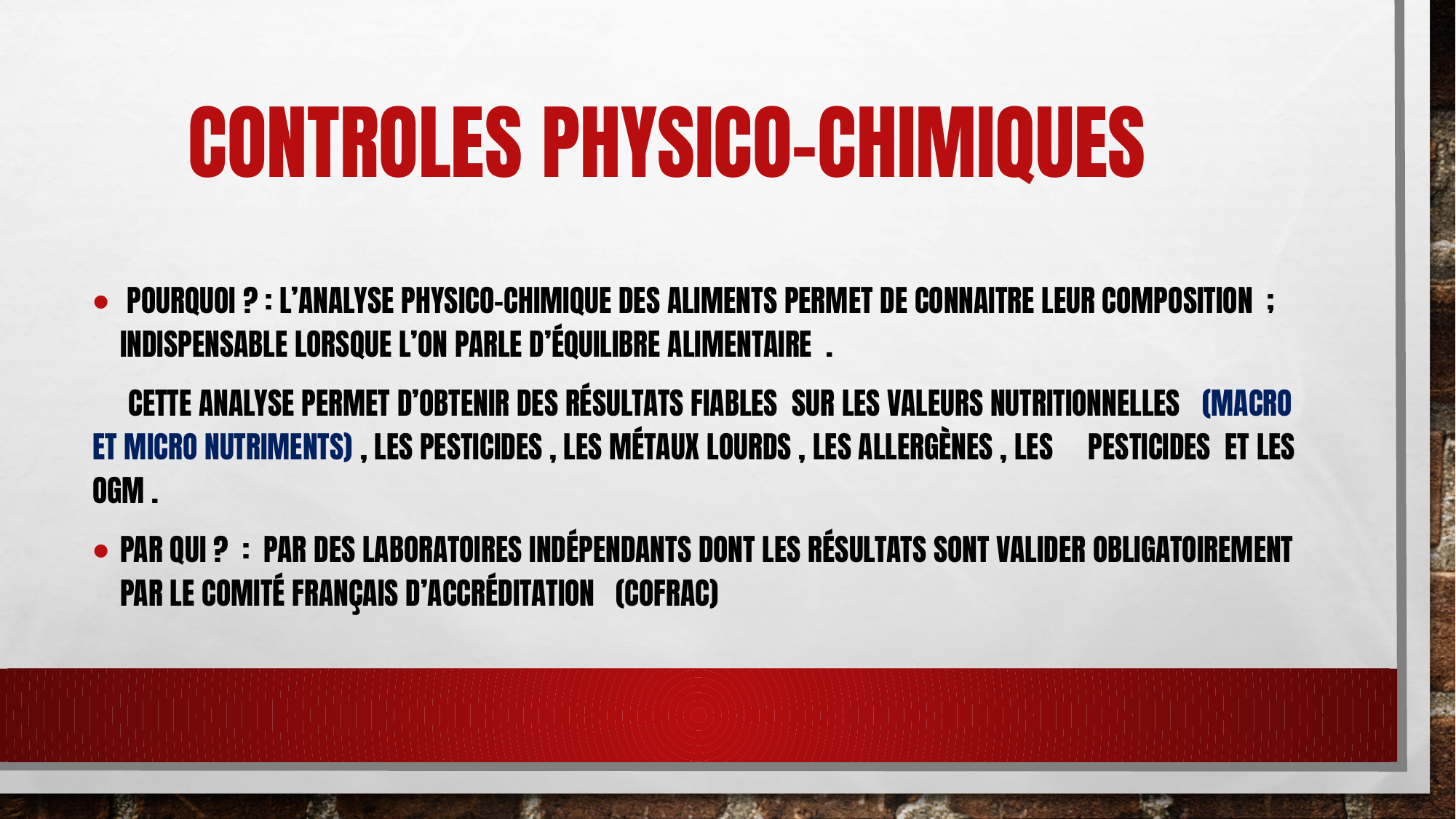

# CONTROLES PHYSICO-CHIMIQUES
 POURQUOI ? : l’analyse physico-chimique des aliments permet de connaitre leur composition  ; indispensable lorsque l’on parle d’équilibre alimentaire  .
     CETTE ANALYSE PERMET D’OBTENIR DES Résultats fiables  sur les valeurs nutritionnelles   (macro et micro nutriments) , les pesticides , les métaux lourds , les allergènes , les     pesticides  et les ogm .
PAR QUI ?  :  par des laboratoires indépendants dont les résultats sont valider obligatoirement par le comité français d’accréditation   (cofrac)